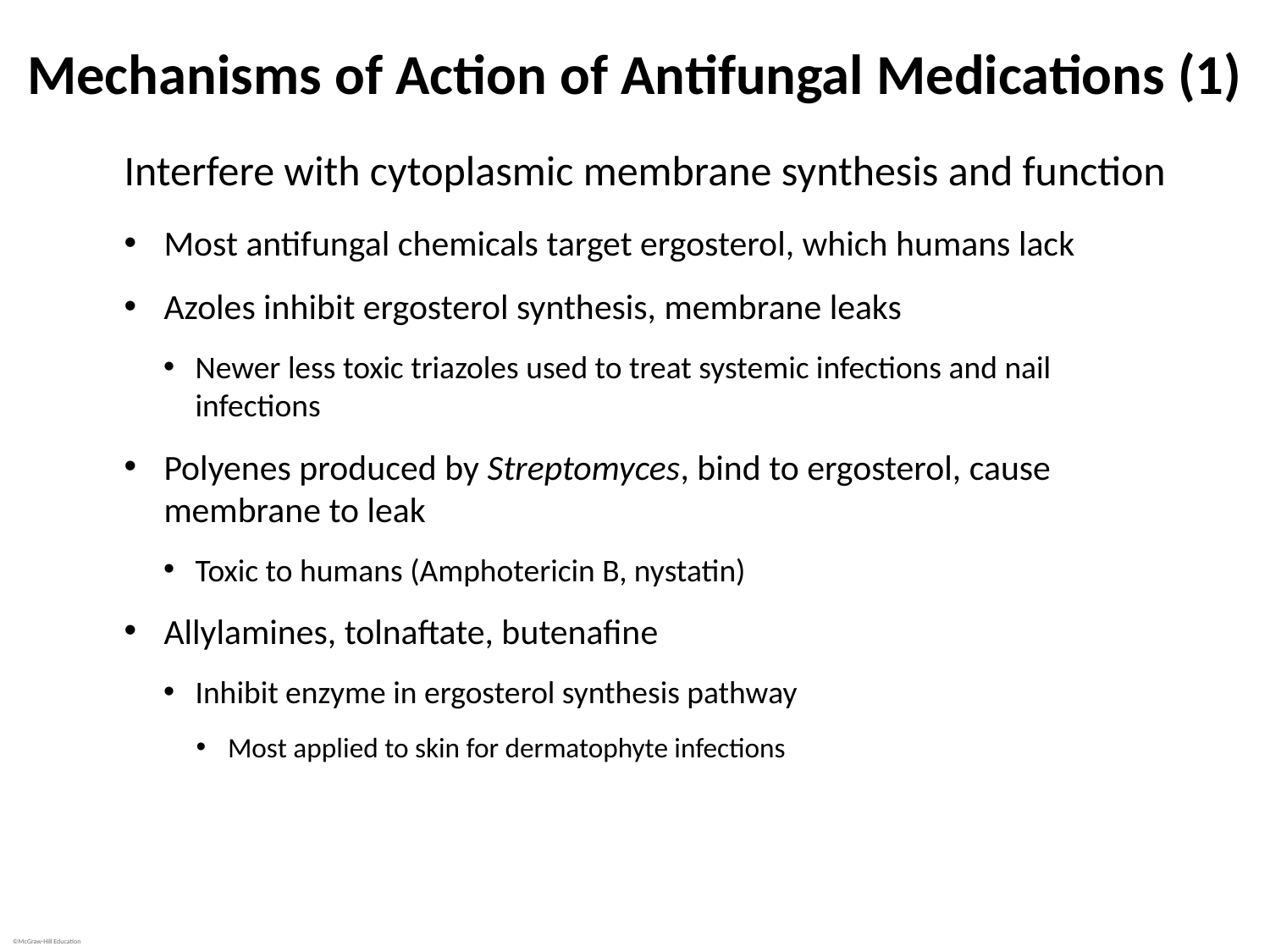

# Mechanisms of Action of Antifungal Medications (1)
Interfere with cytoplasmic membrane synthesis and function
Most antifungal chemicals target ergosterol, which humans lack
Azoles inhibit ergosterol synthesis, membrane leaks
Newer less toxic triazoles used to treat systemic infections and nail infections
Polyenes produced by Streptomyces, bind to ergosterol, cause membrane to leak
Toxic to humans (Amphotericin B, nystatin)
Allylamines, tolnaftate, butenafine
Inhibit enzyme in ergosterol synthesis pathway
Most applied to skin for dermatophyte infections